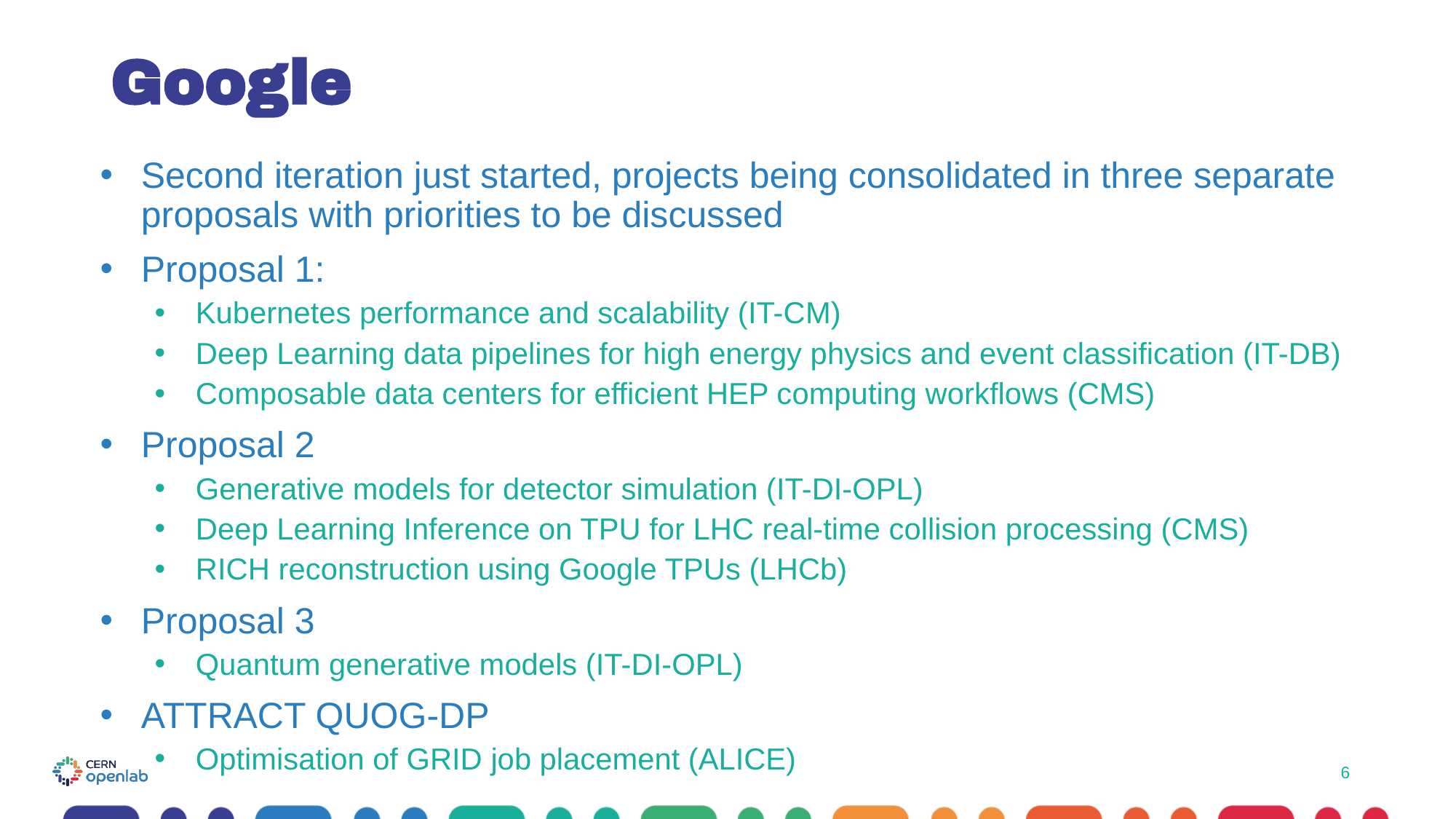

# Google
Second iteration just started, projects being consolidated in three separate proposals with priorities to be discussed
Proposal 1:
Kubernetes performance and scalability (IT-CM)
Deep Learning data pipelines for high energy physics and event classification (IT-DB)
Composable data centers for efficient HEP computing workflows (CMS)
Proposal 2
Generative models for detector simulation (IT-DI-OPL)
Deep Learning Inference on TPU for LHC real-time collision processing (CMS)
RICH reconstruction using Google TPUs (LHCb)
Proposal 3
Quantum generative models (IT-DI-OPL)
ATTRACT QUOG-DP
Optimisation of GRID job placement (ALICE)